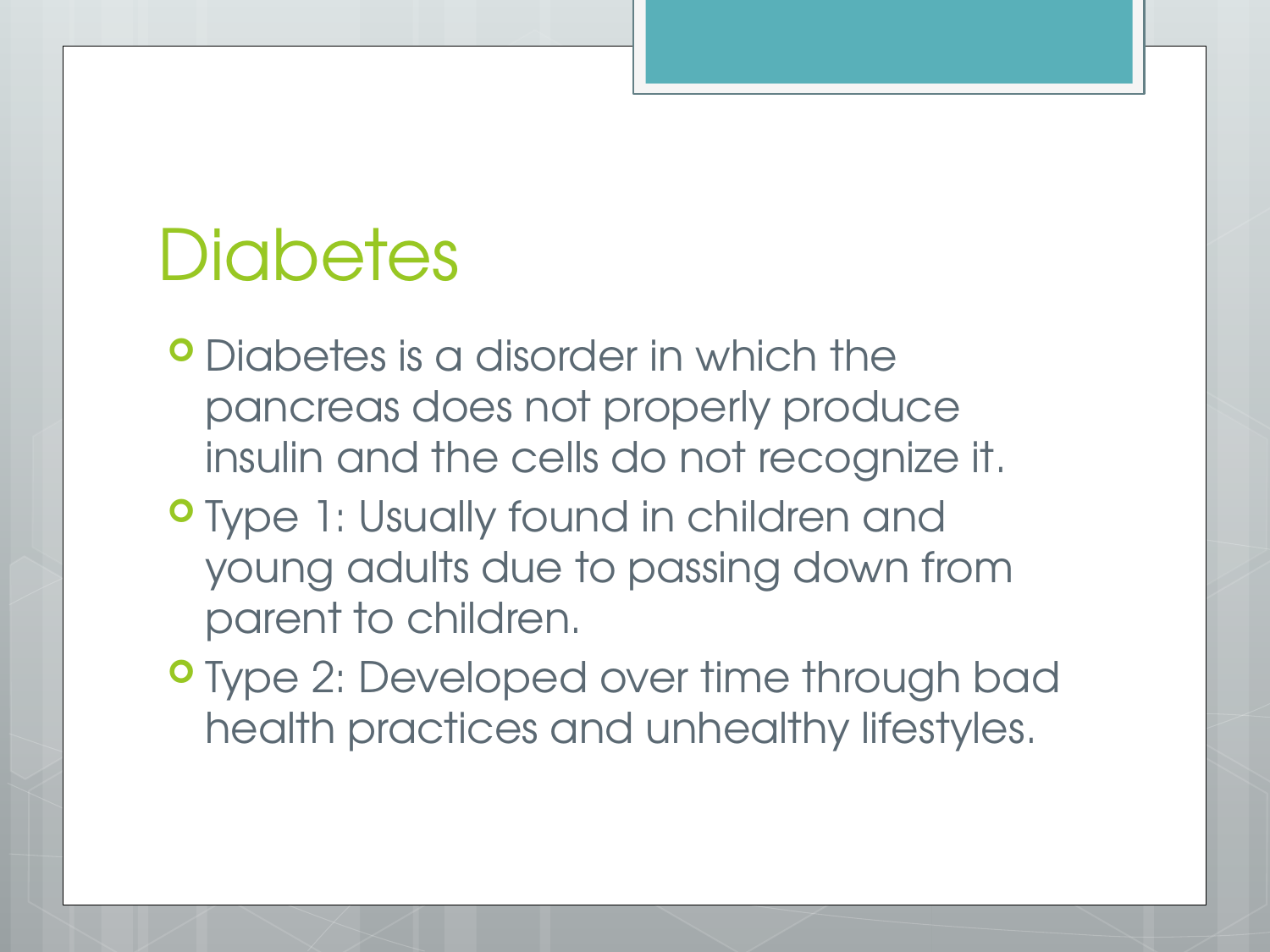

# Diabetes
Diabetes is a disorder in which the pancreas does not properly produce insulin and the cells do not recognize it.
Type 1: Usually found in children and young adults due to passing down from parent to children.
Type 2: Developed over time through bad health practices and unhealthy lifestyles.